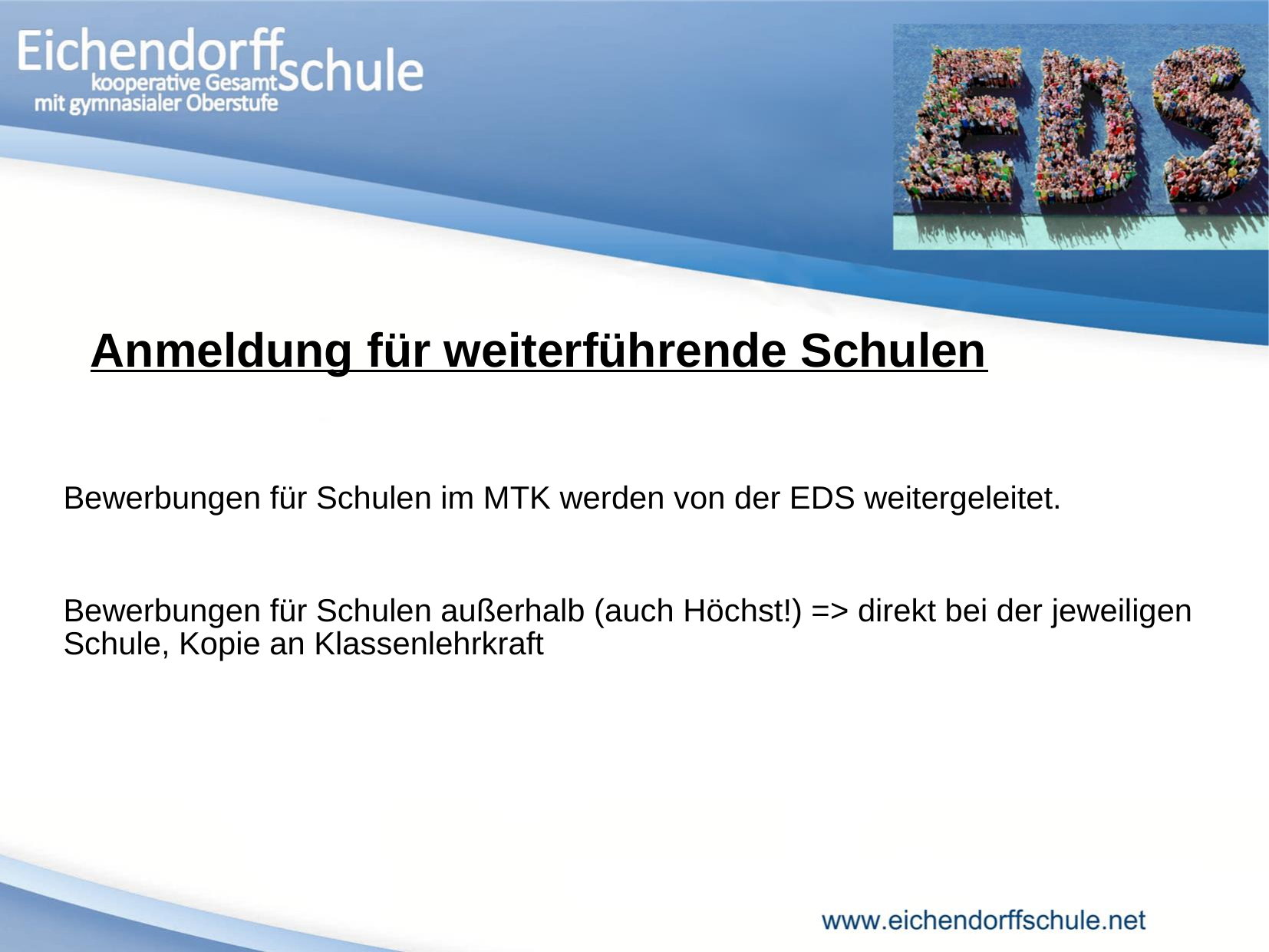

Anmeldung für weiterführende Schulen

Bewerbungen für Schulen im MTK werden von der EDS weitergeleitet.

Bewerbungen für Schulen außerhalb (auch Höchst!) => direkt bei der jeweiligen Schule, Kopie an Klassenlehrkraft